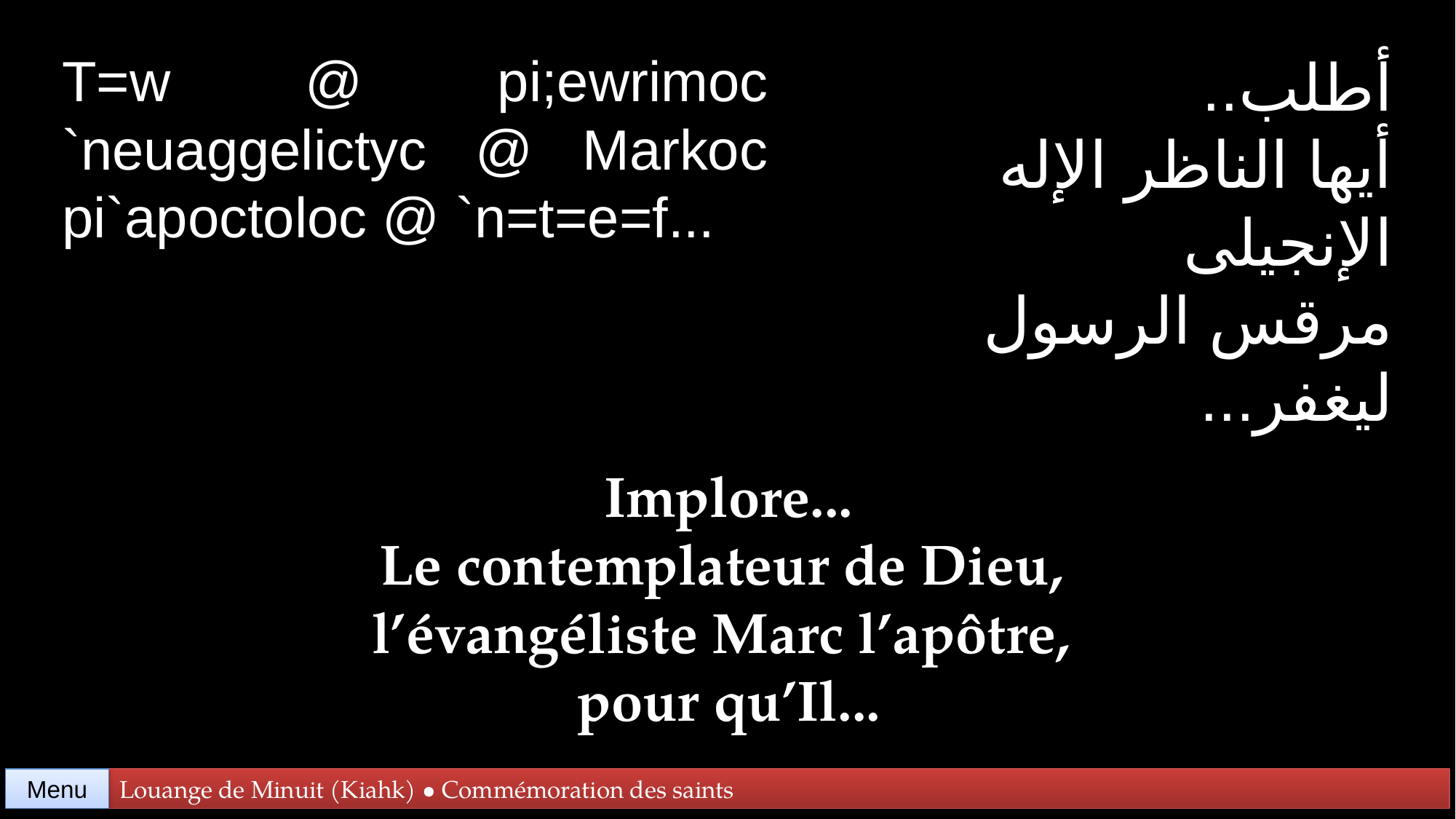

T=w @ pi;ewrimoc
`neuaggelictyc @ Markoc pi`apoctoloc @ `n=t=e=f...
أطلب..
أيها الناظر الإله الإنجيلى
مرقس الرسول
ليغفر...
Implore...
Le contemplateur de Dieu,
l’évangéliste Marc l’apôtre,
pour qu’Il...
Menu
Louange de Minuit (Kiahk) • Commémoration des saints